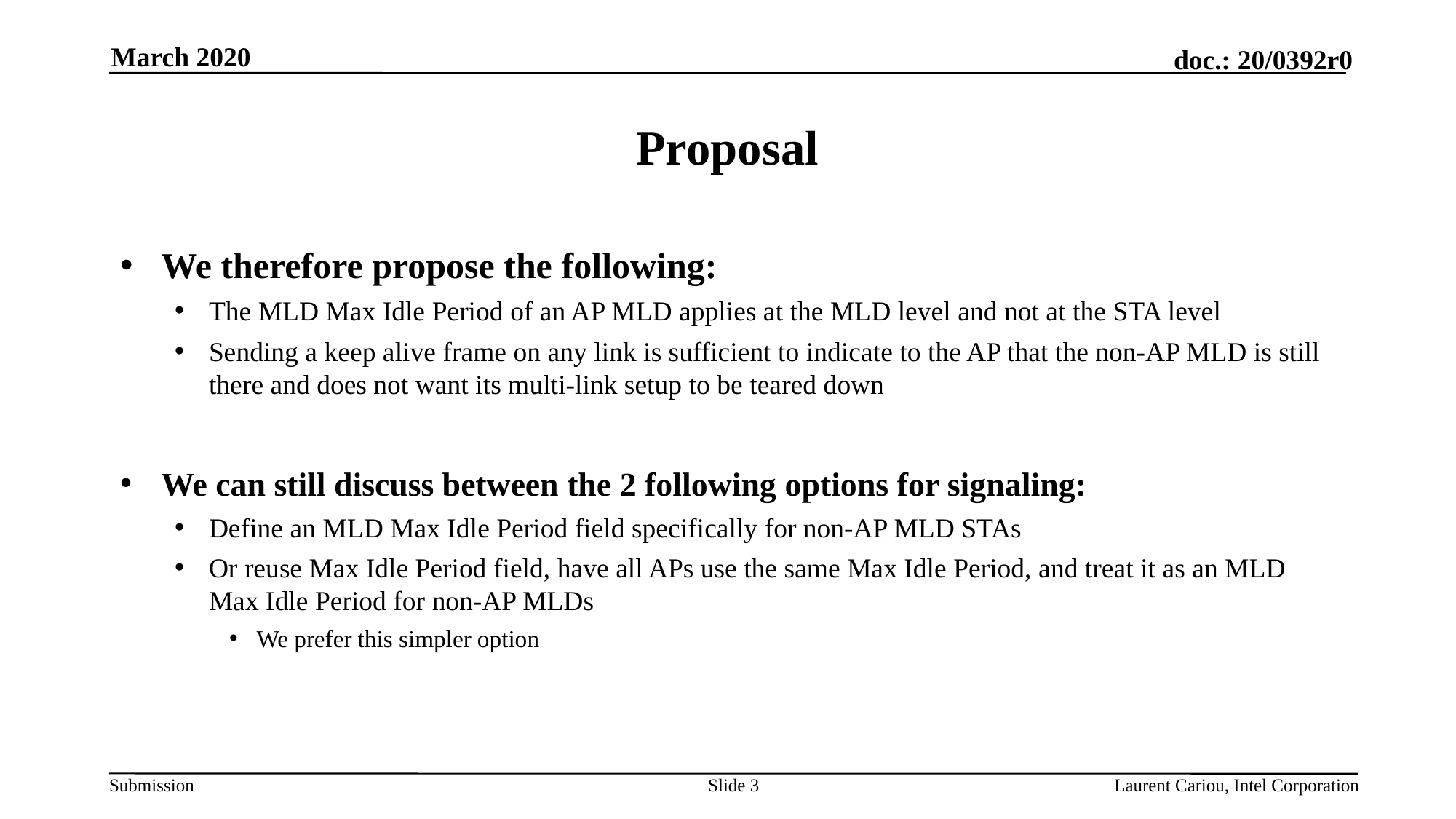

March 2020
# Proposal
We therefore propose the following:
The MLD Max Idle Period of an AP MLD applies at the MLD level and not at the STA level
Sending a keep alive frame on any link is sufficient to indicate to the AP that the non-AP MLD is still there and does not want its multi-link setup to be teared down

We can still discuss between the 2 following options for signaling:
Define an MLD Max Idle Period field specifically for non-AP MLD STAs
Or reuse Max Idle Period field, have all APs use the same Max Idle Period, and treat it as an MLD Max Idle Period for non-AP MLDs
We prefer this simpler option

Slide 3
Laurent Cariou, Intel Corporation